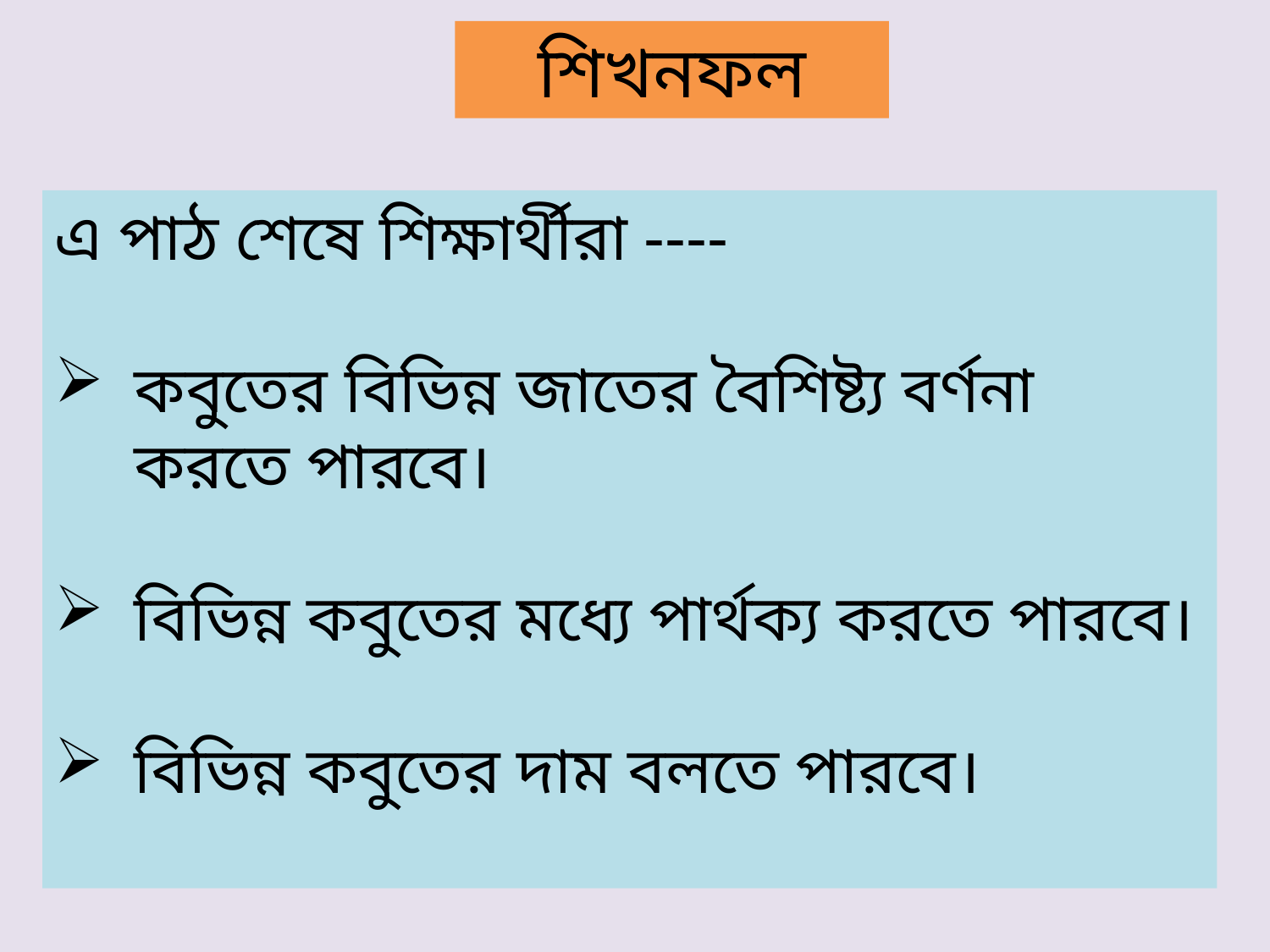

শিখনফল
এ পাঠ শেষে শিক্ষার্থীরা ----

কবুতের বিভিন্ন জাতের বৈশিষ্ট্য বর্ণনা করতে পারবে।

বিভিন্ন কবুতের মধ্যে পার্থক্য করতে পারবে।

বিভিন্ন কবুতের দাম বলতে পারবে।